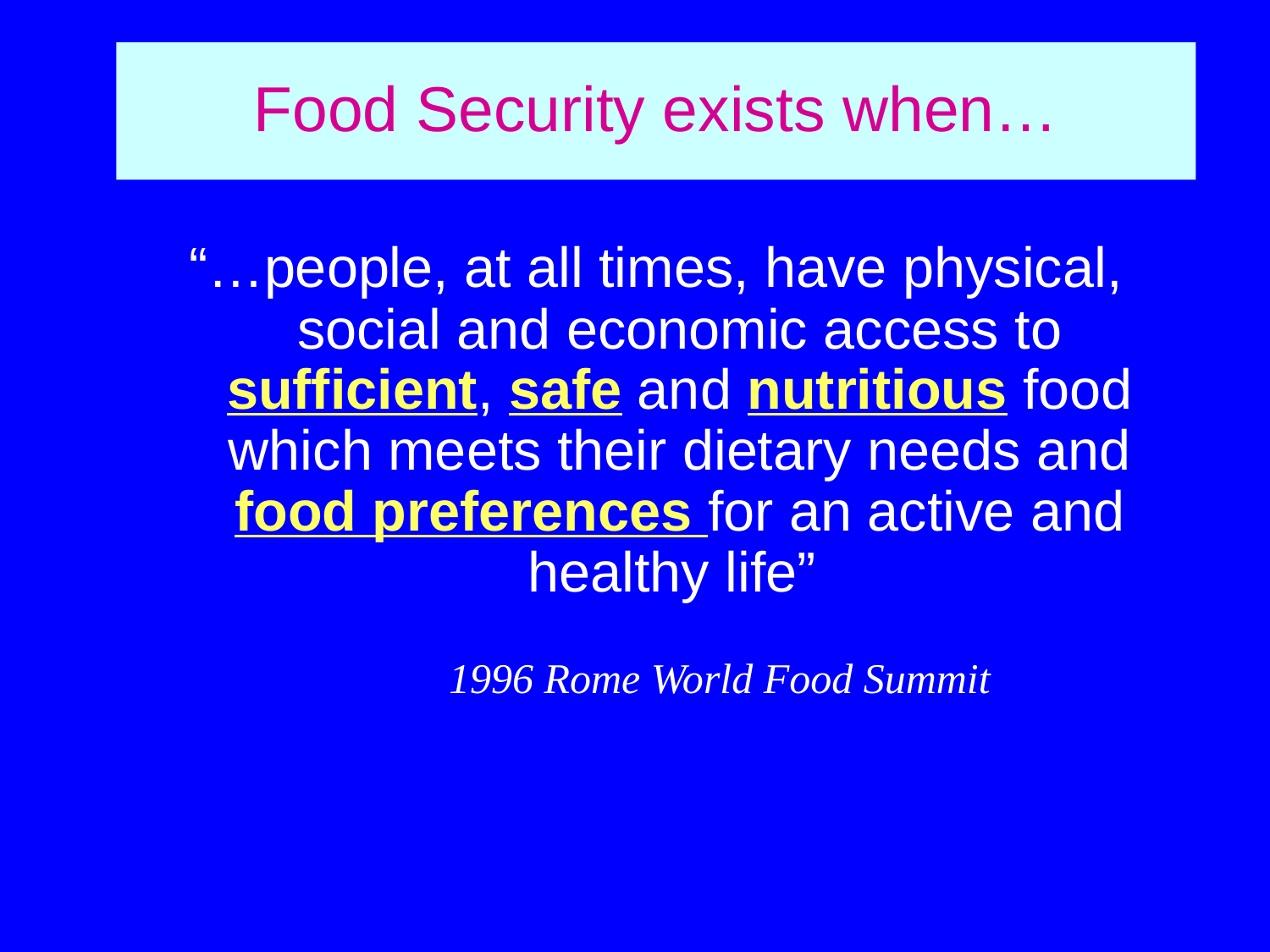

Food Security exists when…
“…people, at all times, have physical, social and economic access to sufficient, safe and nutritious food which meets their dietary needs and food preferences for an active and healthy life”

1996 Rome World Food Summit